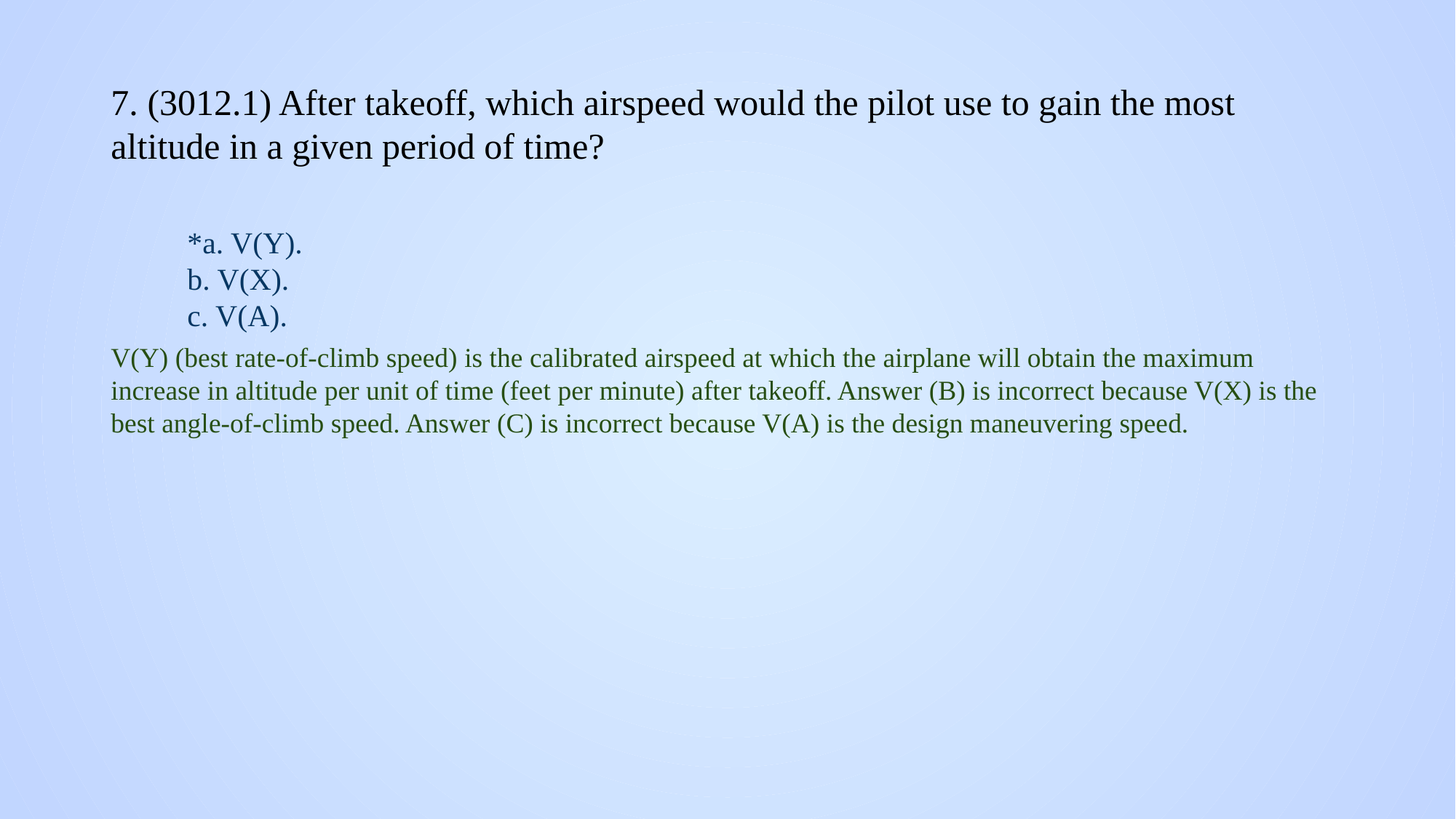

# 7. (3012.1) After takeoff, which airspeed would the pilot use to gain the most altitude in a given period of time?
*a. V(Y).
b. V(X).
c. V(A).
V(Y) (best rate-of-climb speed) is the calibrated airspeed at which the airplane will obtain the maximum increase in altitude per unit of time (feet per minute) after takeoff. Answer (B) is incorrect because V(X) is the best angle-of-climb speed. Answer (C) is incorrect because V(A) is the design maneuvering speed.